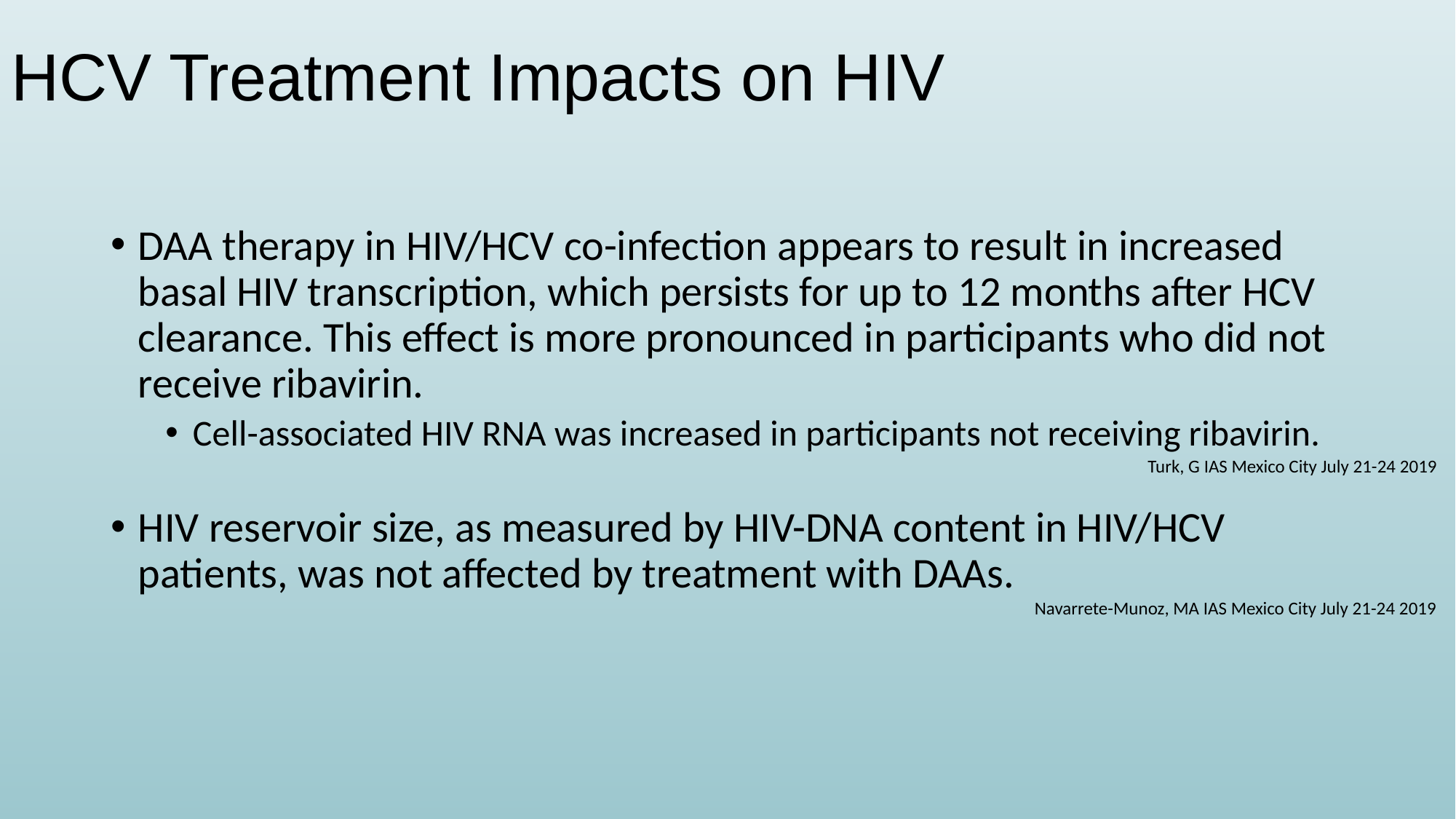

# HCV Treatment Impacts on HIV
DAA therapy in HIV/HCV co-infection appears to result in increased basal HIV transcription, which persists for up to 12 months after HCV clearance. This effect is more pronounced in participants who did not receive ribavirin.
Cell-associated HIV RNA was increased in participants not receiving ribavirin.
HIV reservoir size, as measured by HIV-DNA content in HIV/HCV patients, was not affected by treatment with DAAs.

Turk, G IAS Mexico City July 21-24 2019
Navarrete-Munoz, MA IAS Mexico City July 21-24 2019